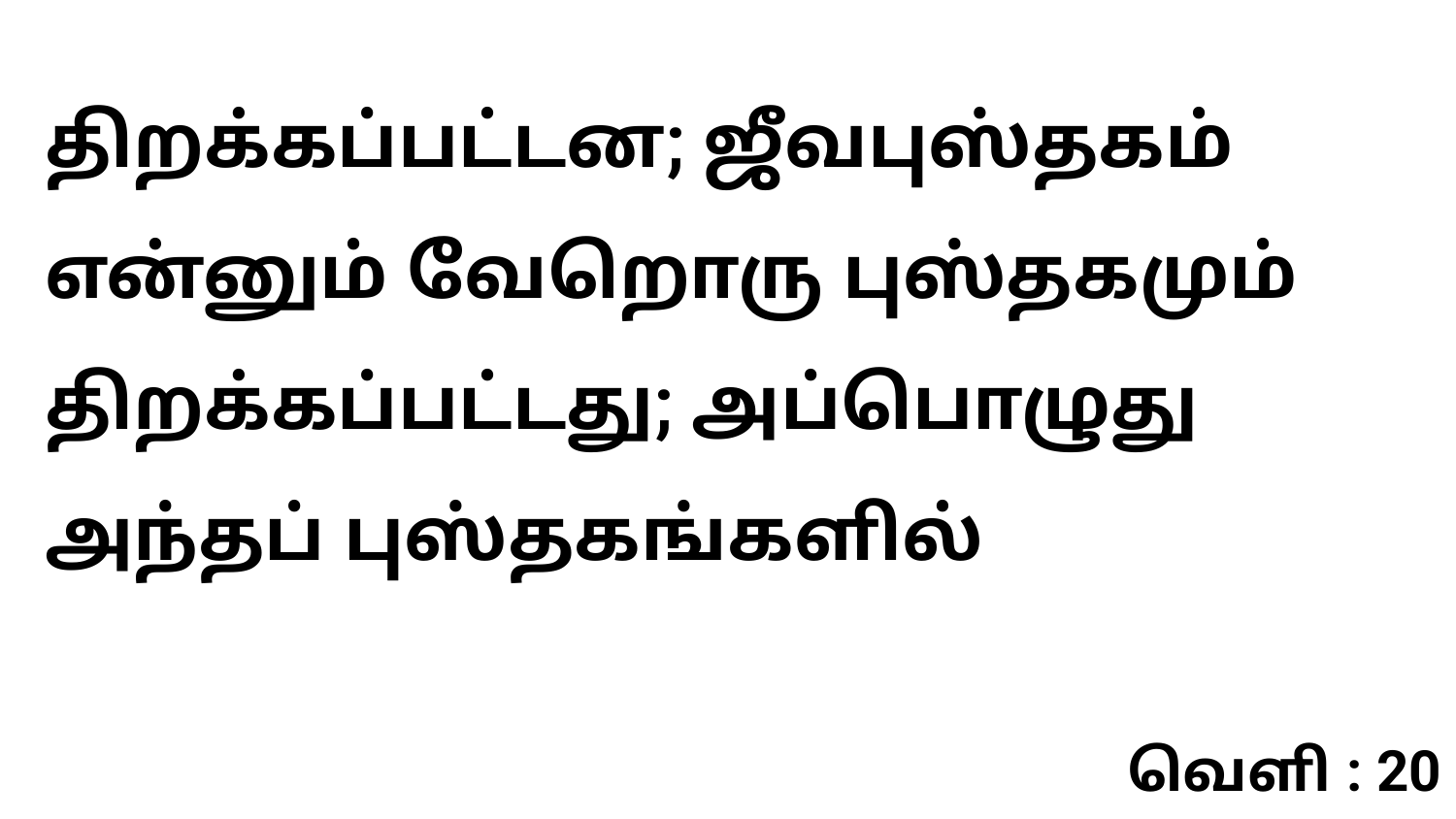

திறக்கப்பட்டன; ஜீவபுஸ்தகம் என்னும் வேறொரு புஸ்தகமும் திறக்கப்பட்டது; அப்பொழுது அந்தப் புஸ்தகங்களில்
வெளி : 20